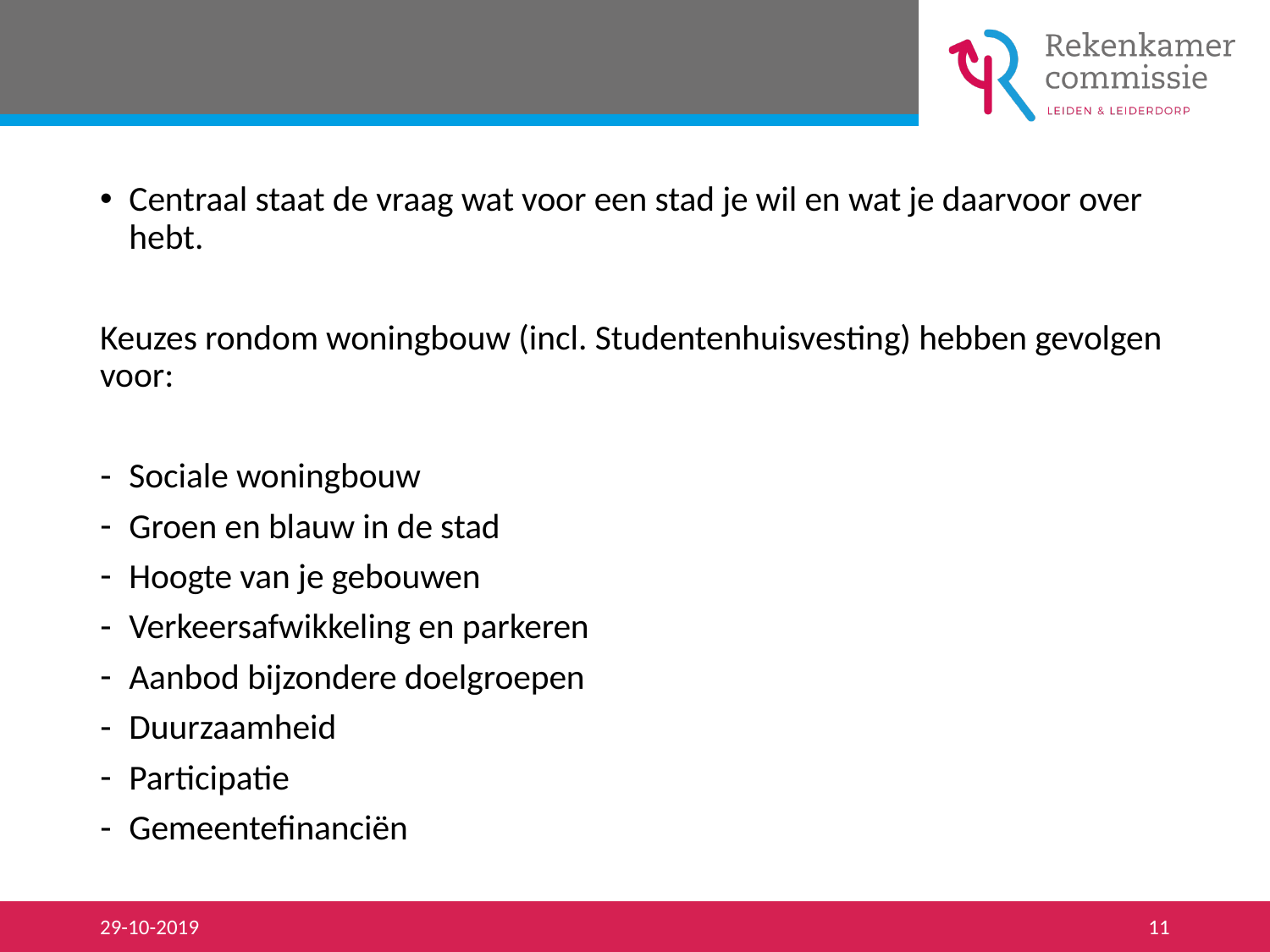

#
Centraal staat de vraag wat voor een stad je wil en wat je daarvoor over hebt.

Keuzes rondom woningbouw (incl. Studentenhuisvesting) hebben gevolgen voor:

Sociale woningbouw
Groen en blauw in de stad
Hoogte van je gebouwen
Verkeersafwikkeling en parkeren
Aanbod bijzondere doelgroepen
Duurzaamheid
Participatie
Gemeentefinanciën
29-10-2019

11